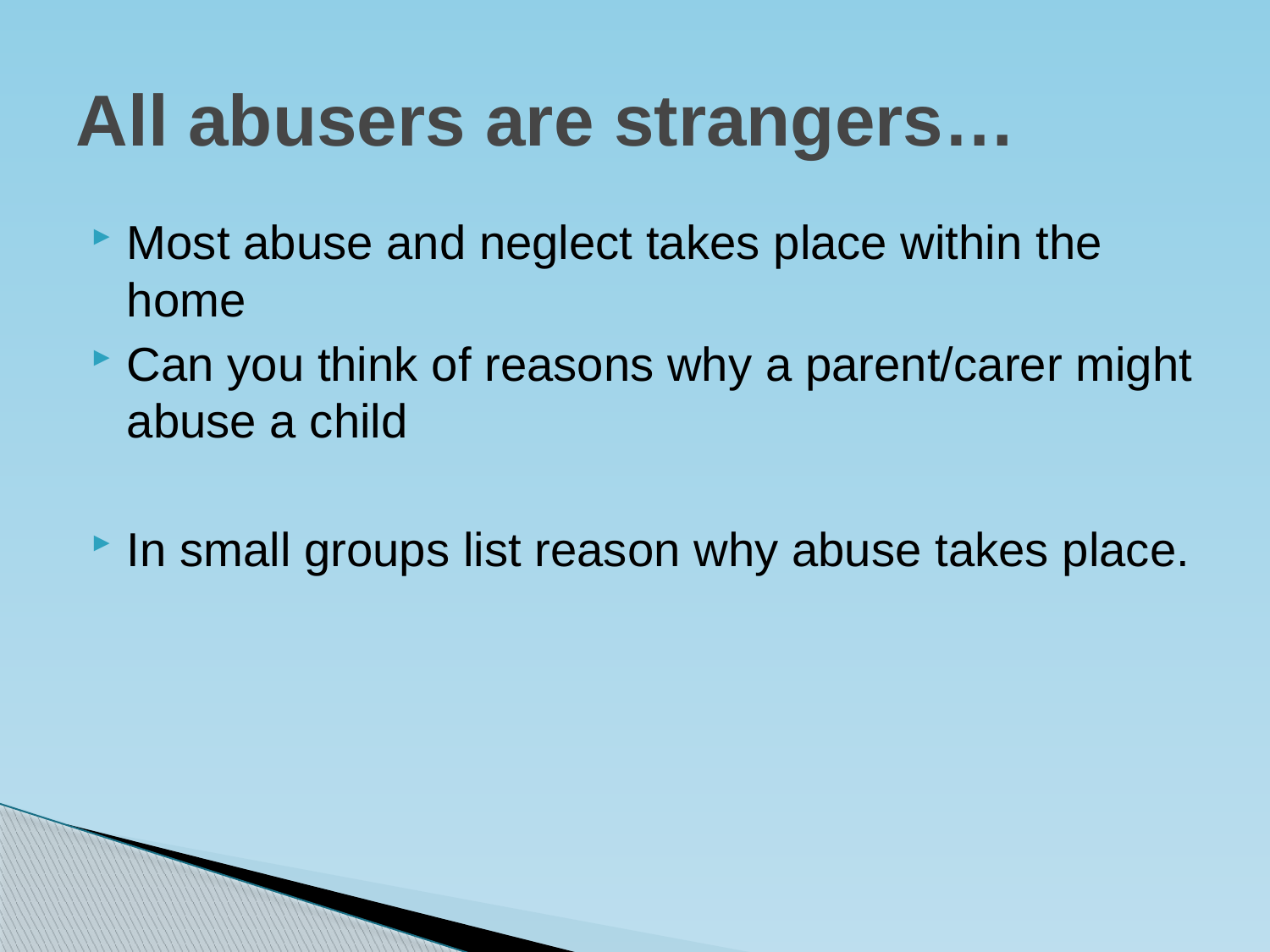

# All abusers are strangers…
Most abuse and neglect takes place within the home
Can you think of reasons why a parent/carer might abuse a child

In small groups list reason why abuse takes place.